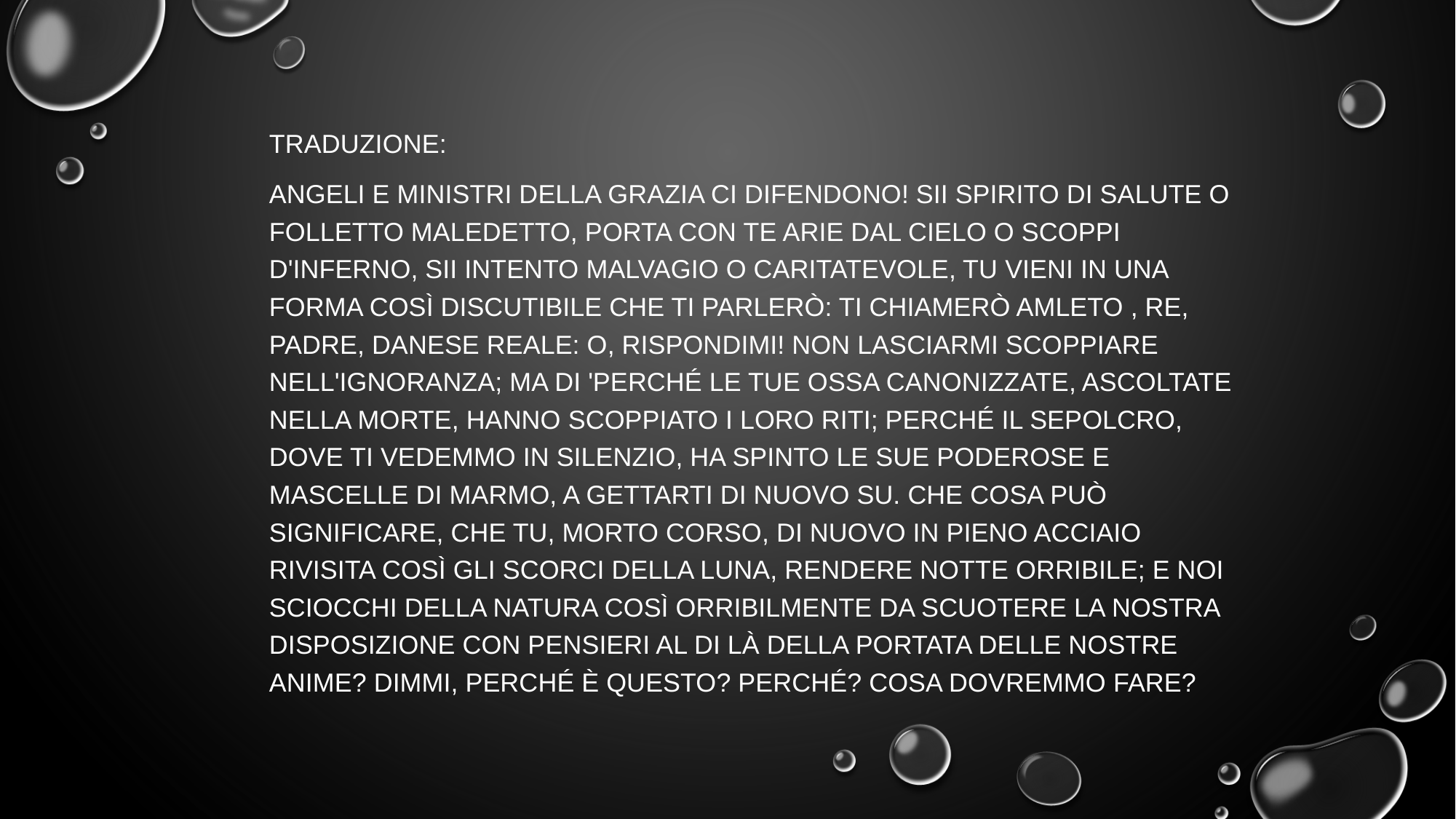

Traduzione:
Angeli e ministri della grazia ci difendono! Sii spirito di salute o folletto maledetto, Porta con te arie dal cielo o scoppi d'inferno, sii intento malvagio o caritatevole, tu vieni in una forma così discutibile che ti parlerò: ti chiamerò Amleto , Re, padre, danese reale: O, rispondimi! Non lasciarmi scoppiare nell'ignoranza; ma di 'perché le tue ossa canonizzate, ascoltate nella morte, hanno scoppiato i loro riti; perché il sepolcro, dove ti vedemmo in silenzio, ha spinto le sue poderose e mascelle di marmo, a gettarti di nuovo su. Che cosa può significare, Che tu, morto corso, di nuovo in pieno acciaio Rivisita così gli scorci della luna, Rendere notte orribile; e noi sciocchi della natura così orribilmente da scuotere la nostra disposizione con pensieri al di là della portata delle nostre anime? Dimmi, perché è questo? Perché? cosa dovremmo fare?